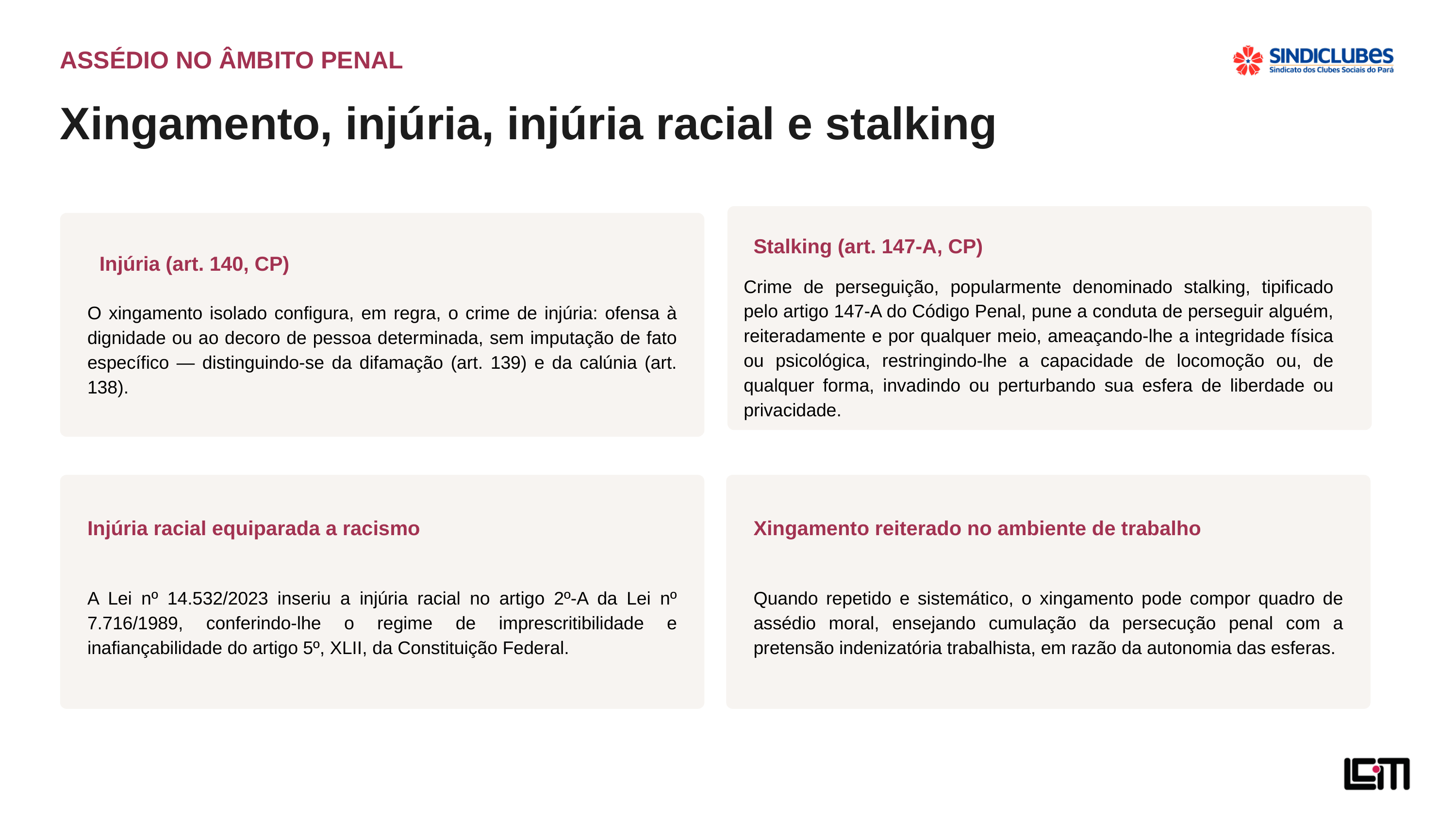

ASSÉDIO NO ÂMBITO PENAL

Xingamento, injúria, injúria racial e stalking

Stalking (art. 147-A, CP)

Pena e ação penal
Injúria (art. 140, CP)

O xingamento isolado configura, em regra, o crime de injúria: ofensa à dignidade ou ao decoro de pessoa determinada, sem imputação de fato específico — distinguindo-se da difamação (art. 139) e da calúnia (art. 138).

Detenção de 1 a 6 meses ou multa. Ação penal privada, mediante queixa-crime no prazo decadencial de 6 meses (art. 38 do CPP) — circunstância decisiva para a defesa técnica.
Crime de perseguição, popularmente denominado stalking, tipificado pelo artigo 147-A do Código Penal, pune a conduta de perseguir alguém, reiteradamente e por qualquer meio, ameaçando-lhe a integridade física ou psicológica, restringindo-lhe a capacidade de locomoção ou, de qualquer forma, invadindo ou perturbando sua esfera de liberdade ou privacidade.

Injúria racial equiparada a racismo

Xingamento reiterado no ambiente de trabalho

Quando repetido e sistemático, o xingamento pode compor quadro de assédio moral, ensejando cumulação da persecução penal com a pretensão indenizatória trabalhista, em razão da autonomia das esferas.

A Lei nº 14.532/2023 inseriu a injúria racial no artigo 2º-A da Lei nº 7.716/1989, conferindo-lhe o regime de imprescritibilidade e inafiançabilidade do artigo 5º, XLII, da Constituição Federal.